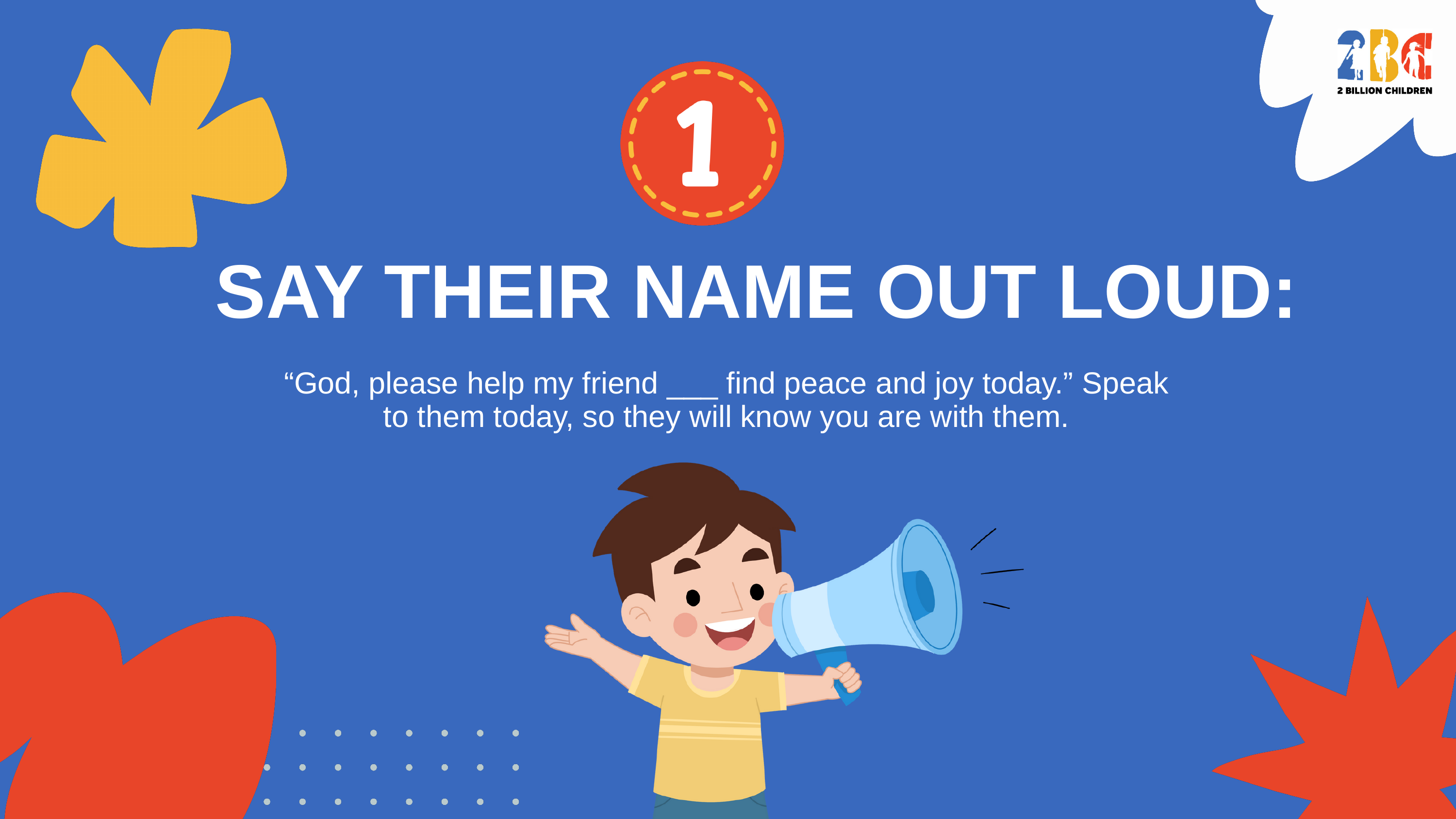

SAY THEIR NAME OUT LOUD:
“God, please help my friend ___ find peace and joy today.” Speak to them today, so they will know you are with them.